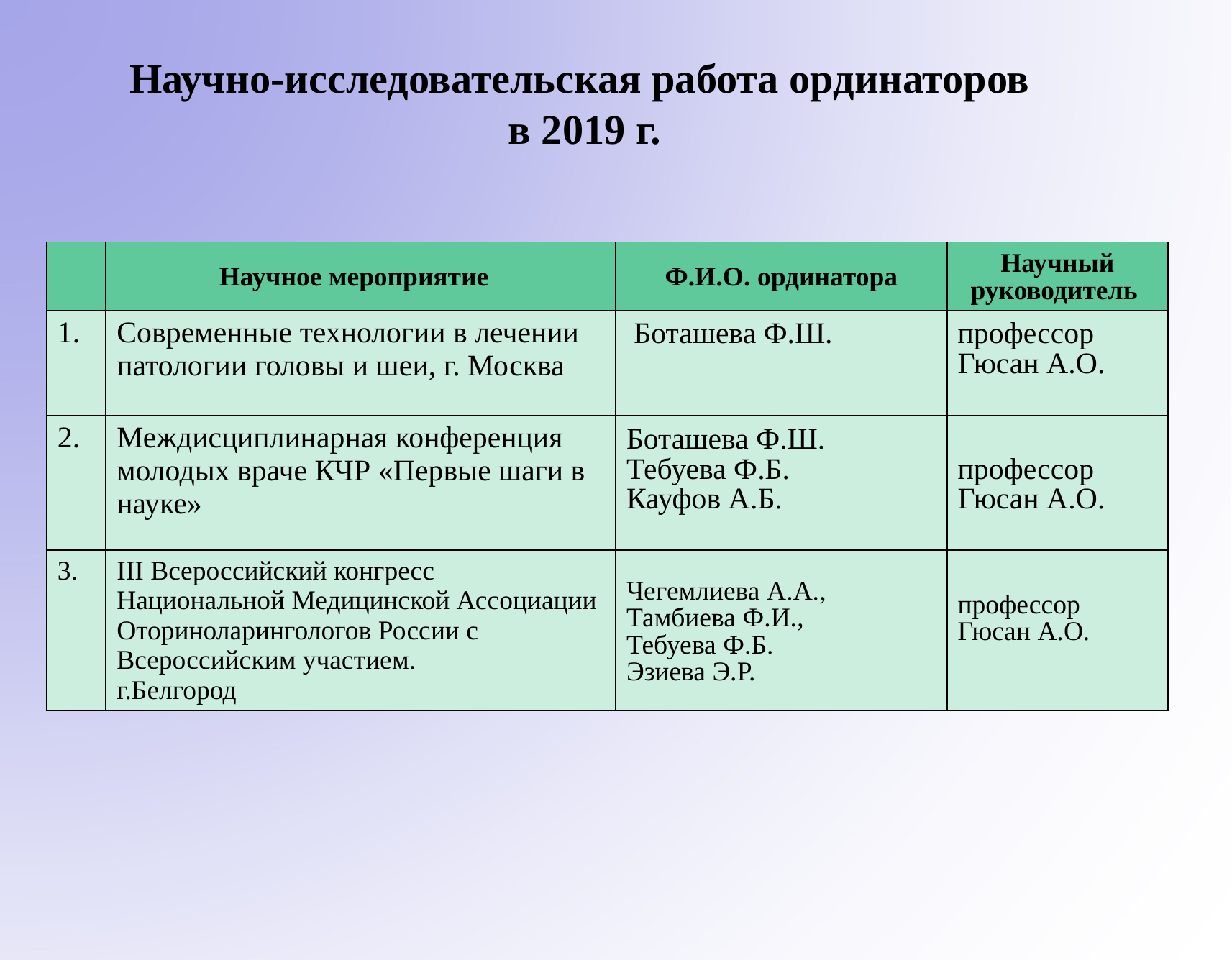

Научно-исследовательская работа ординаторов
в 2019 г.
|  | Научное мероприятие | Ф.И.О. ординатора | Научный руководитель |
| --- | --- | --- | --- |
| 1. | Современные технологии в лечении патологии головы и шеи, г. Москва | Боташева Ф.Ш. | профессор Гюсан А.О. |
| 2. | Междисциплинарная конференция молодых враче КЧР «Первые шаги в науке» | Боташева Ф.Ш. Тебуева Ф.Б. Кауфов А.Б. | профессор Гюсан А.О. |
| 3. | III Всероссийский конгресс Национальной Медицинской Ассоциации Оториноларингологов России с Всероссийским участием. г.Белгород | Чегемлиева А.А., Тамбиева Ф.И., Тебуева Ф.Б. Эзиева Э.Р. | профессор Гюсан А.О. |